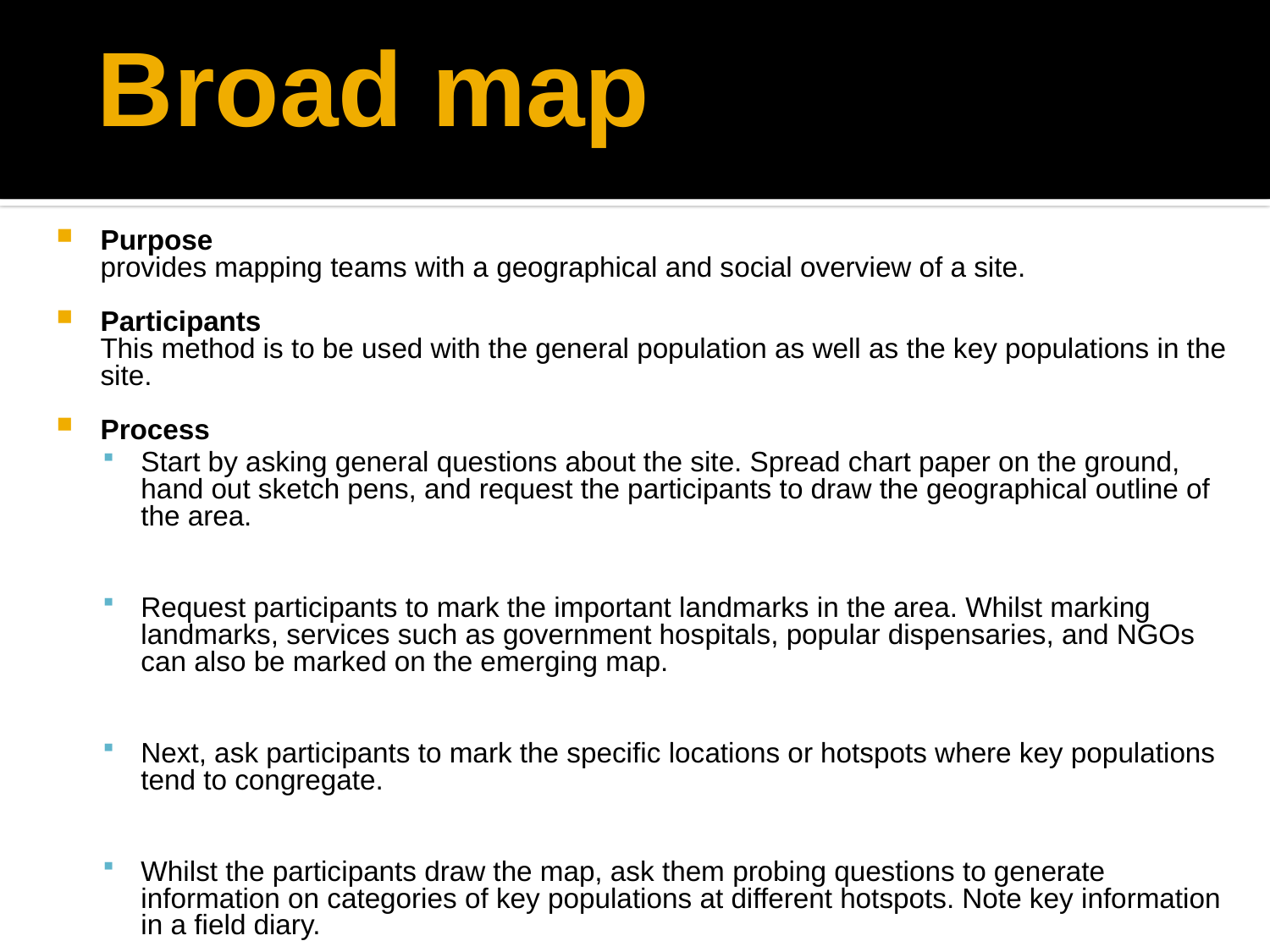

# Broad map
Purpose
	provides mapping teams with a geographical and social overview of a site.

Participants
	This method is to be used with the general population as well as the key populations in the site.

Process
Start by asking general questions about the site. Spread chart paper on the ground, hand out sketch pens, and request the participants to draw the geographical outline of the area.

Request participants to mark the important landmarks in the area. Whilst marking landmarks, services such as government hospitals, popular dispensaries, and NGOs can also be marked on the emerging map.

Next, ask participants to mark the specific locations or hotspots where key populations tend to congregate.

Whilst the participants draw the map, ask them probing questions to generate information on categories of key populations at different hotspots. Note key information in a field diary.

Ask specifically about the mobility patterns of key populations—migration to and from the site as well as within the site. Obtain information on who migrates from where, which places they come from, which places they go, why they do so, when they do so, and in what numbers.